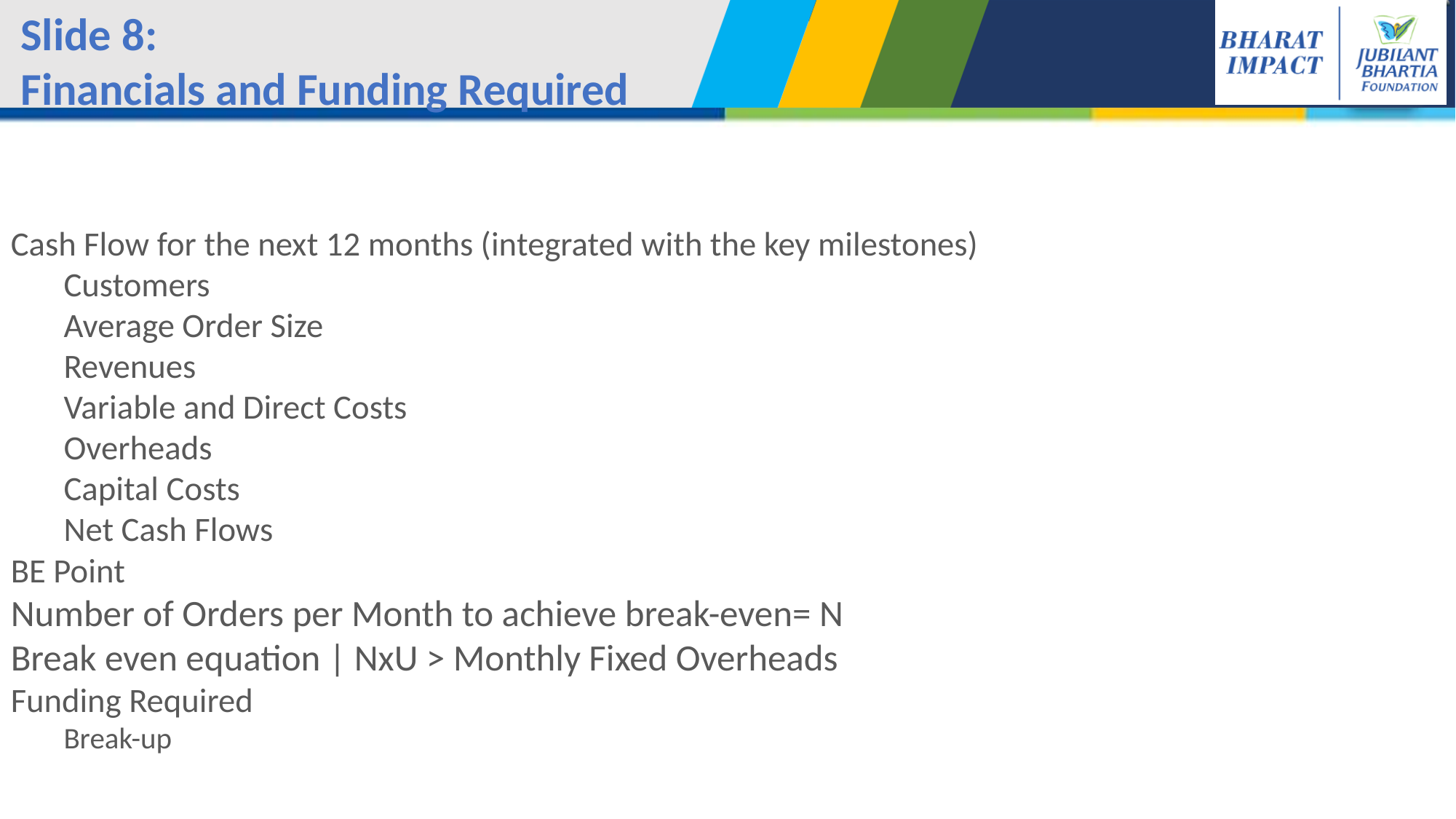

Slide 8:
Financials and Funding Required
Cash Flow for the next 12 months (integrated with the key milestones)
Customers
Average Order Size
Revenues
Variable and Direct Costs
Overheads
Capital Costs
Net Cash Flows
BE Point
Number of Orders per Month to achieve break-even= N
Break even equation | NxU > Monthly Fixed Overheads
Funding Required
Break-up